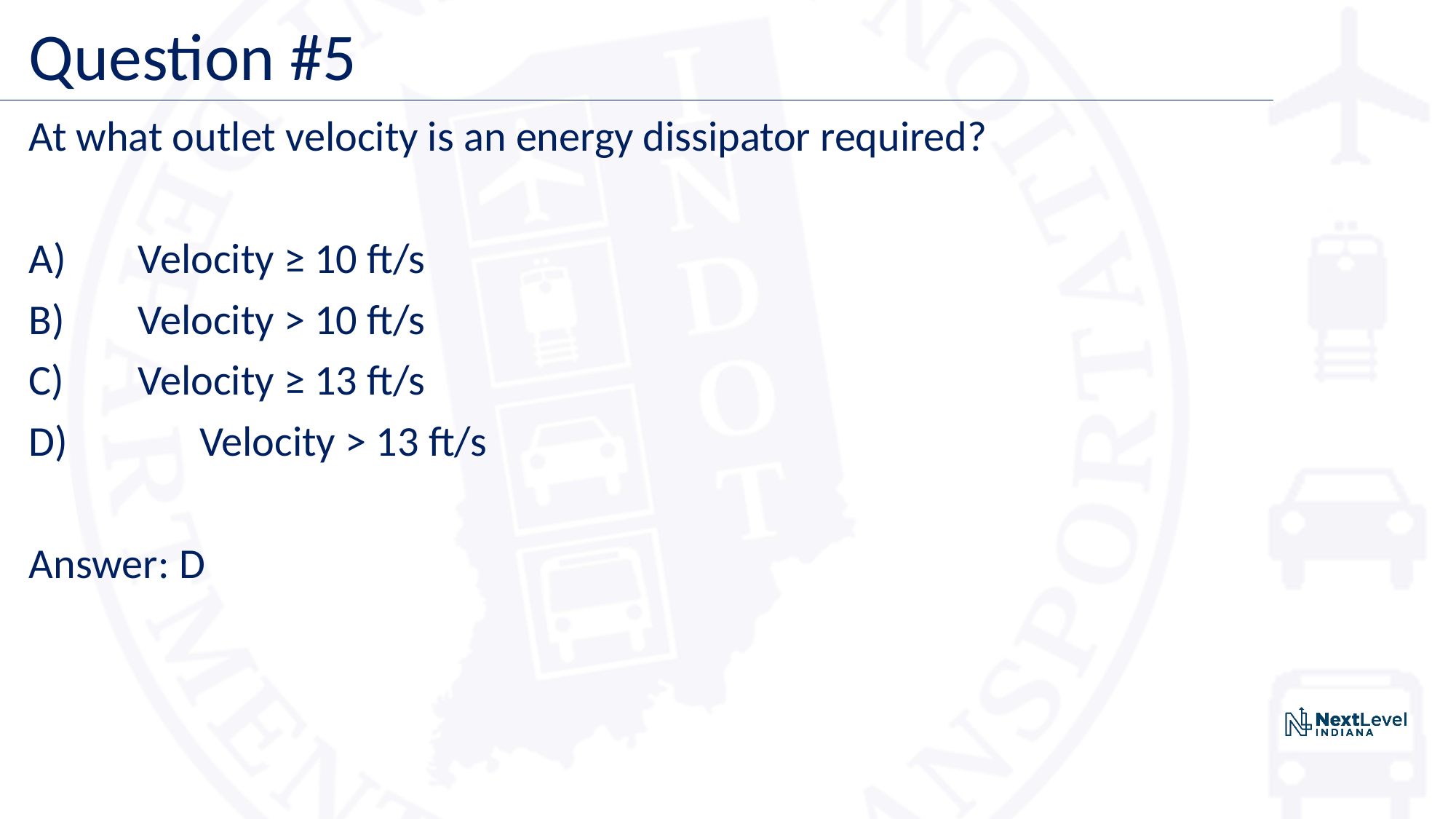

# Question #5
At what outlet velocity is an energy dissipator required?

A)	Velocity ≥ 10 ft/s
B)	Velocity > 10 ft/s
C)	Velocity ≥ 13 ft/s
    	Velocity > 13 ft/s

Answer: D